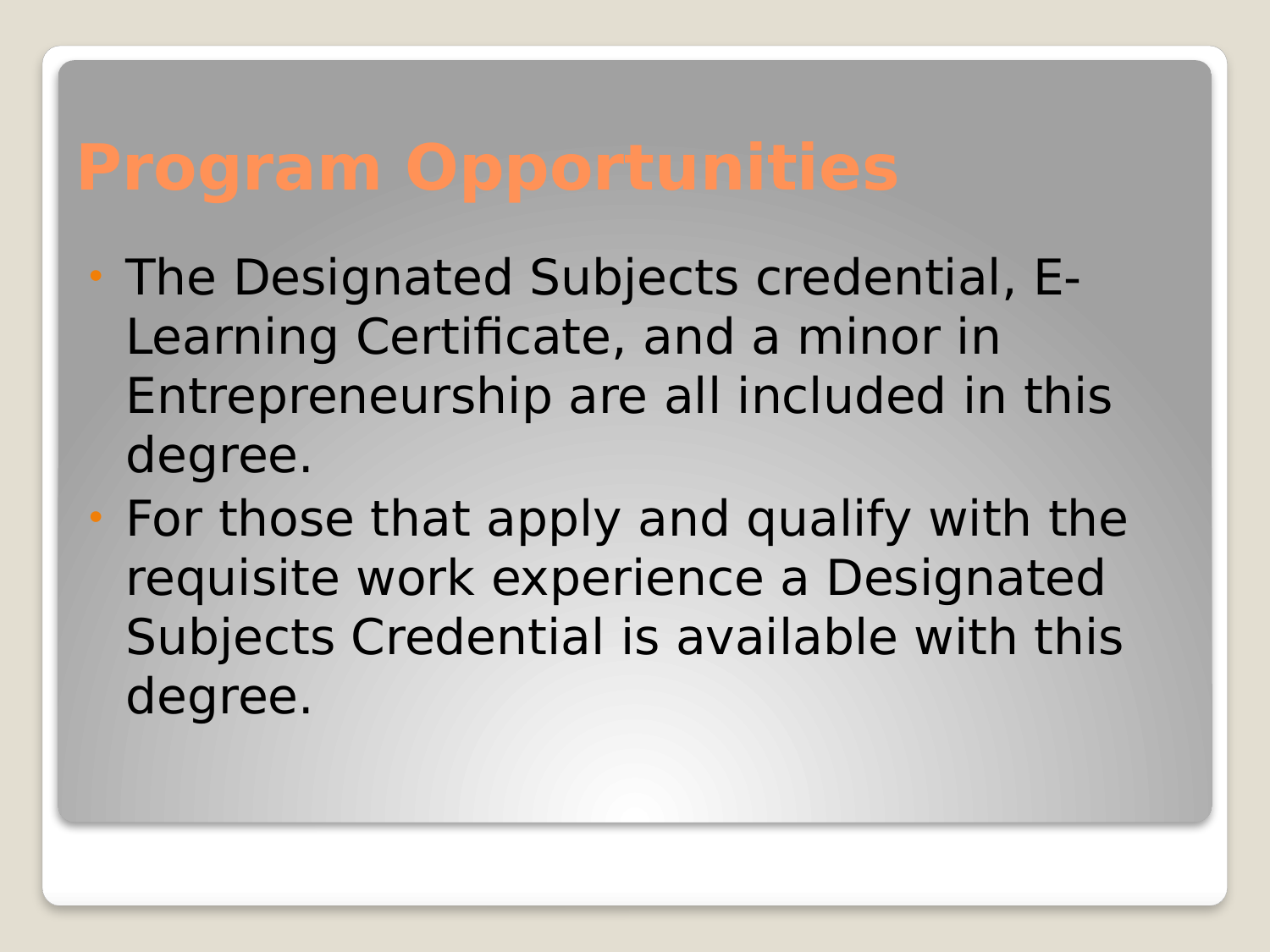

# Program Opportunities
The Designated Subjects credential, E-Learning Certificate, and a minor in Entrepreneurship are all included in this degree.
For those that apply and qualify with the requisite work experience a Designated Subjects Credential is available with this degree.